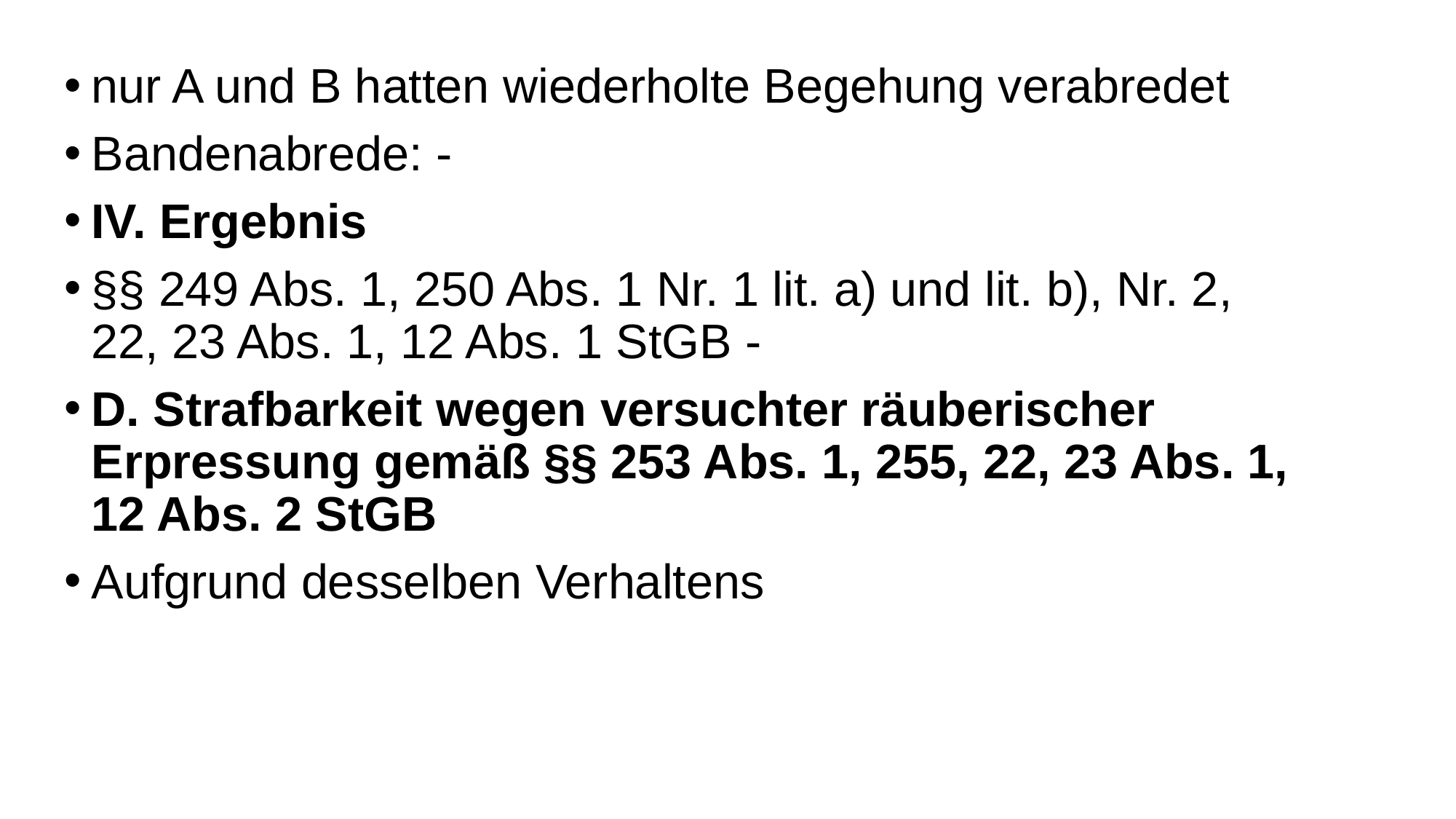

nur A und B hatten wiederholte Begehung verabredet
Bandenabrede: -
IV. Ergebnis
§§ 249 Abs. 1, 250 Abs. 1 Nr. 1 lit. a) und lit. b), Nr. 2, 22, 23 Abs. 1, 12 Abs. 1 StGB -
D. Strafbarkeit wegen versuchter räuberischer Erpressung gemäß §§ 253 Abs. 1, 255, 22, 23 Abs. 1, 12 Abs. 2 StGB
Aufgrund desselben Verhaltens